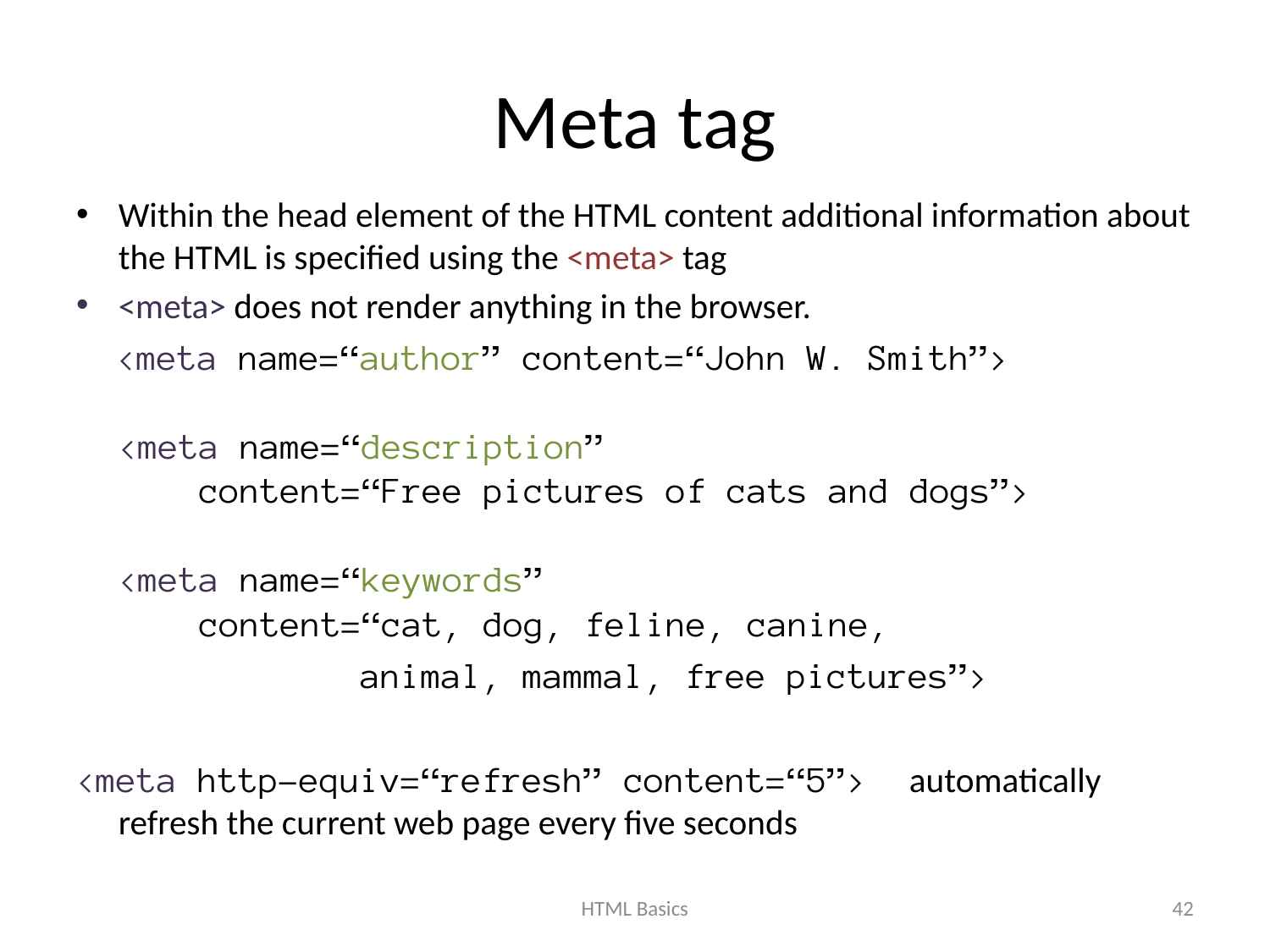

# Meta tag
Within the head element of the HTML content additional information about the HTML is specified using the <meta> tag
<meta> does not render anything in the browser.
  <meta name=“author” content=“John W. Smith”>
<meta name=“description”
    content=“Free pictures of cats and dogs”>
<meta name=“keywords”
    content=“cat, dog, feline, canine,
              animal, mammal, free pictures”>

<meta http-equiv=“refresh” content=“5”>  automatically refresh the current web page every five seconds
HTML Basics
42